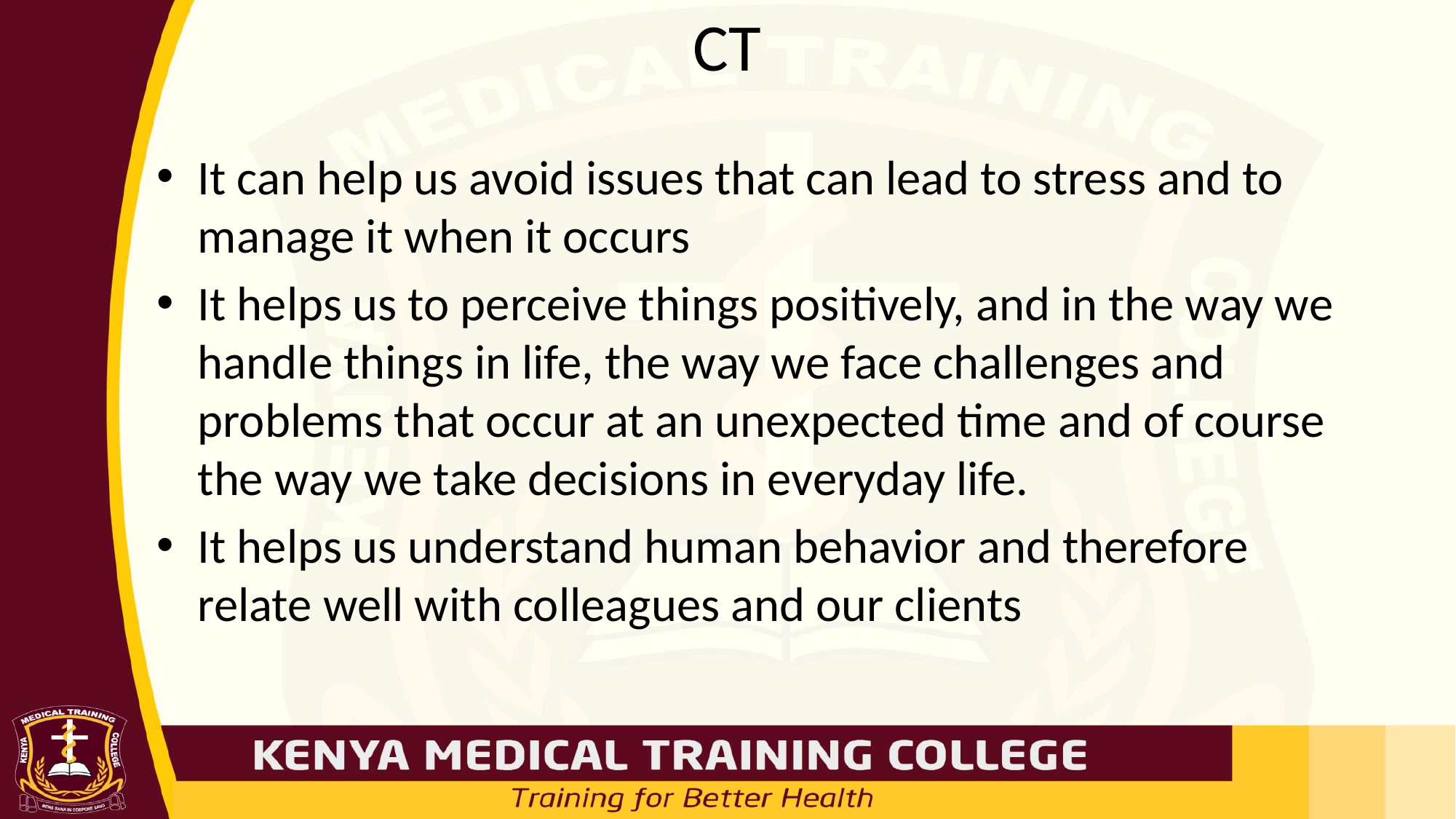

# CT
It can help us avoid issues that can lead to stress and to manage it when it occurs
It helps us to perceive things positively, and in the way we handle things in life, the way we face challenges and problems that occur at an unexpected time and of course the way we take decisions in everyday life.
It helps us understand human behavior and therefore relate well with colleagues and our clients